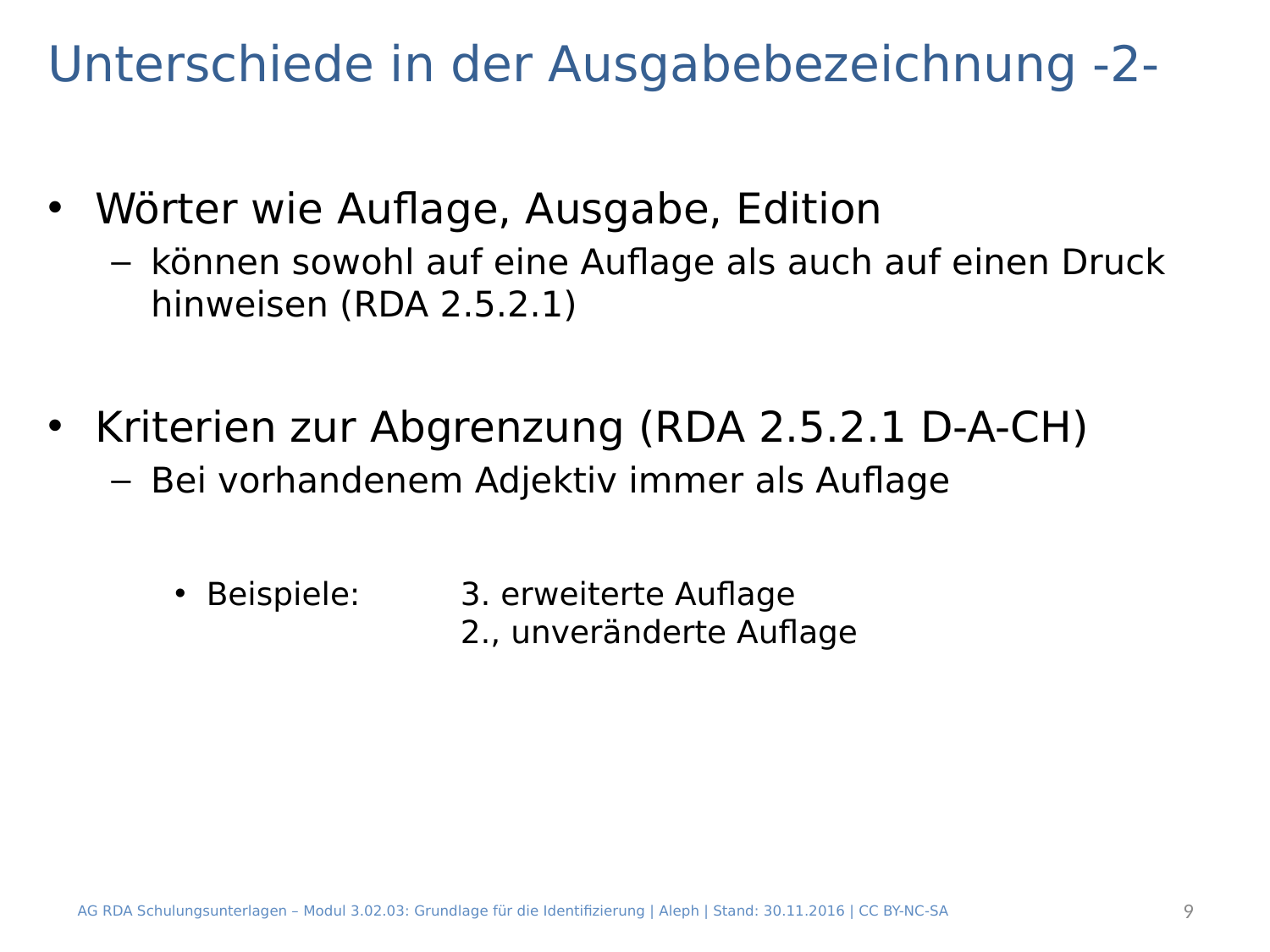

# Unterschiede in der Ausgabebezeichnung -2-

Wörter wie Auflage, Ausgabe, Edition
können sowohl auf eine Auflage als auch auf einen Druck hinweisen (RDA 2.5.2.1)

Kriterien zur Abgrenzung (RDA 2.5.2.1 D-A-CH)
Bei vorhandenem Adjektiv immer als Auflage

Beispiele: 	3. erweiterte Auflage
		2., unveränderte Auflage

AG RDA Schulungsunterlagen – Modul 3.02.03: Grundlage für die Identifizierung | Aleph | Stand: 30.11.2016 | CC BY-NC-SA
9